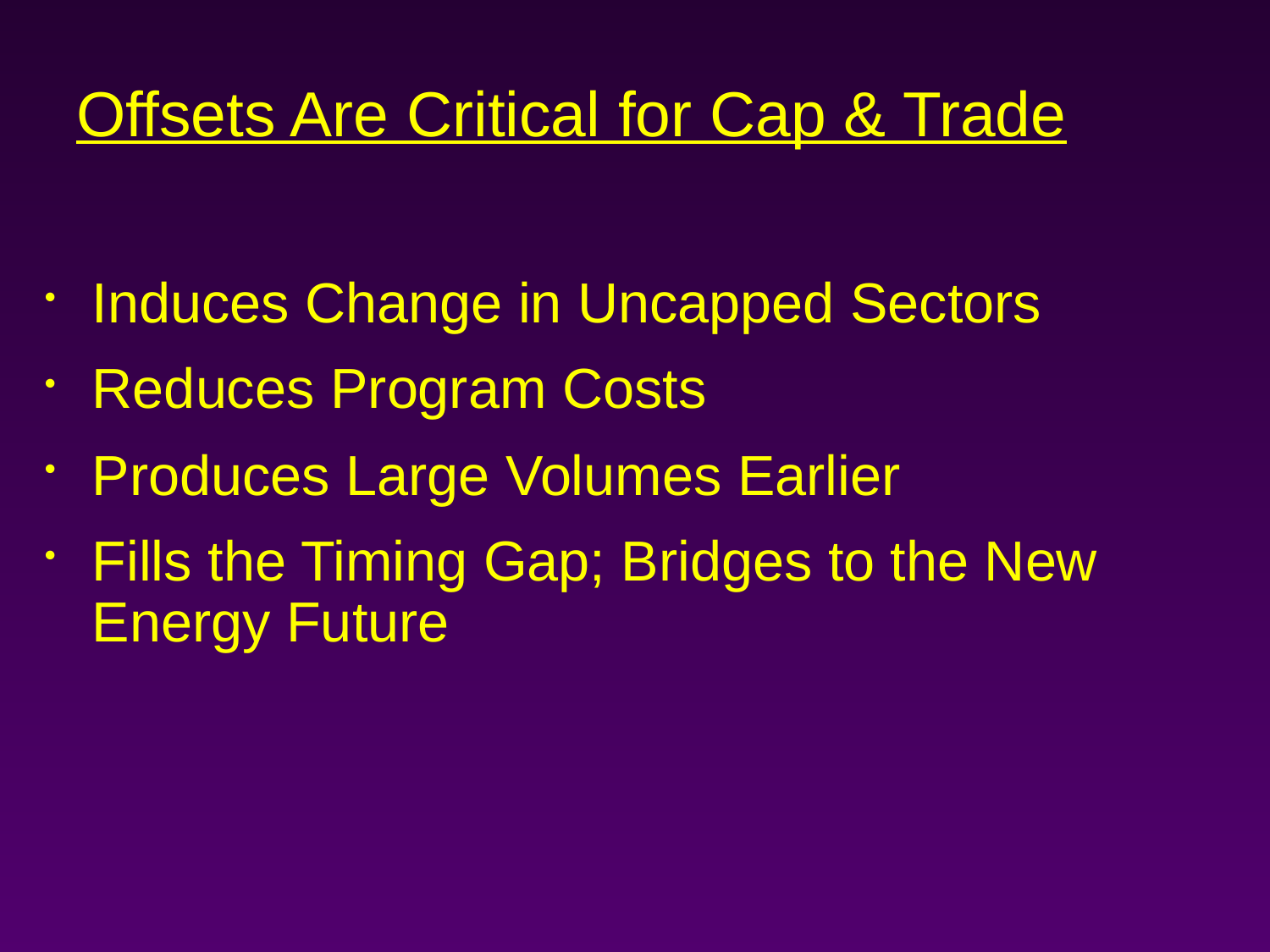

Offsets Are Critical for Cap & Trade

Induces Change in Uncapped Sectors
Reduces Program Costs
Produces Large Volumes Earlier
Fills the Timing Gap; Bridges to the New Energy Future